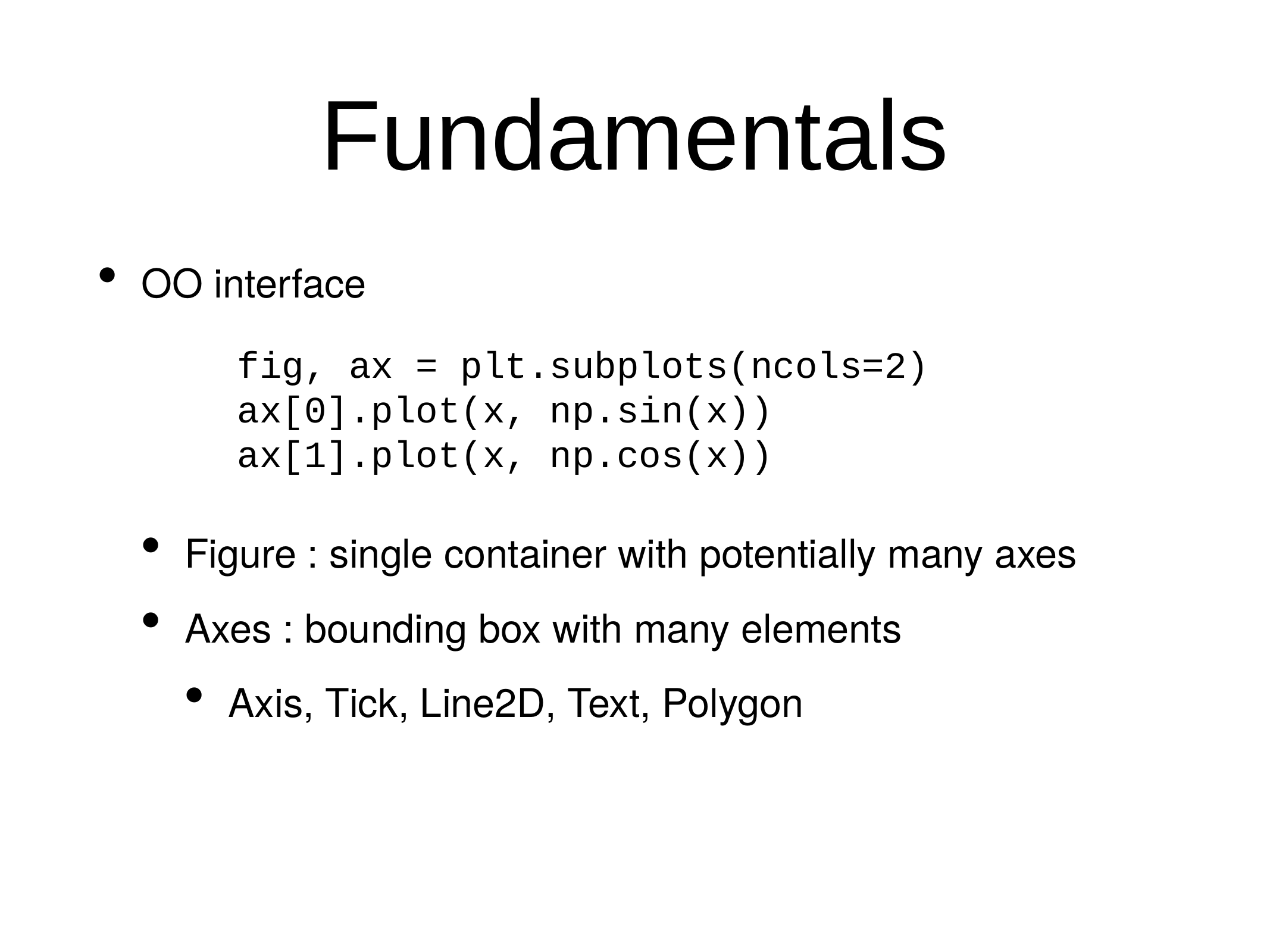

# Fundamentals
OO interface

Figure : single container with potentially many axes
Axes : bounding box with many elements
Axis, Tick, Line2D, Text, Polygon
fig, ax = plt.subplots(ncols=2)
ax[0].plot(x, np.sin(x))
ax[1].plot(x, np.cos(x))